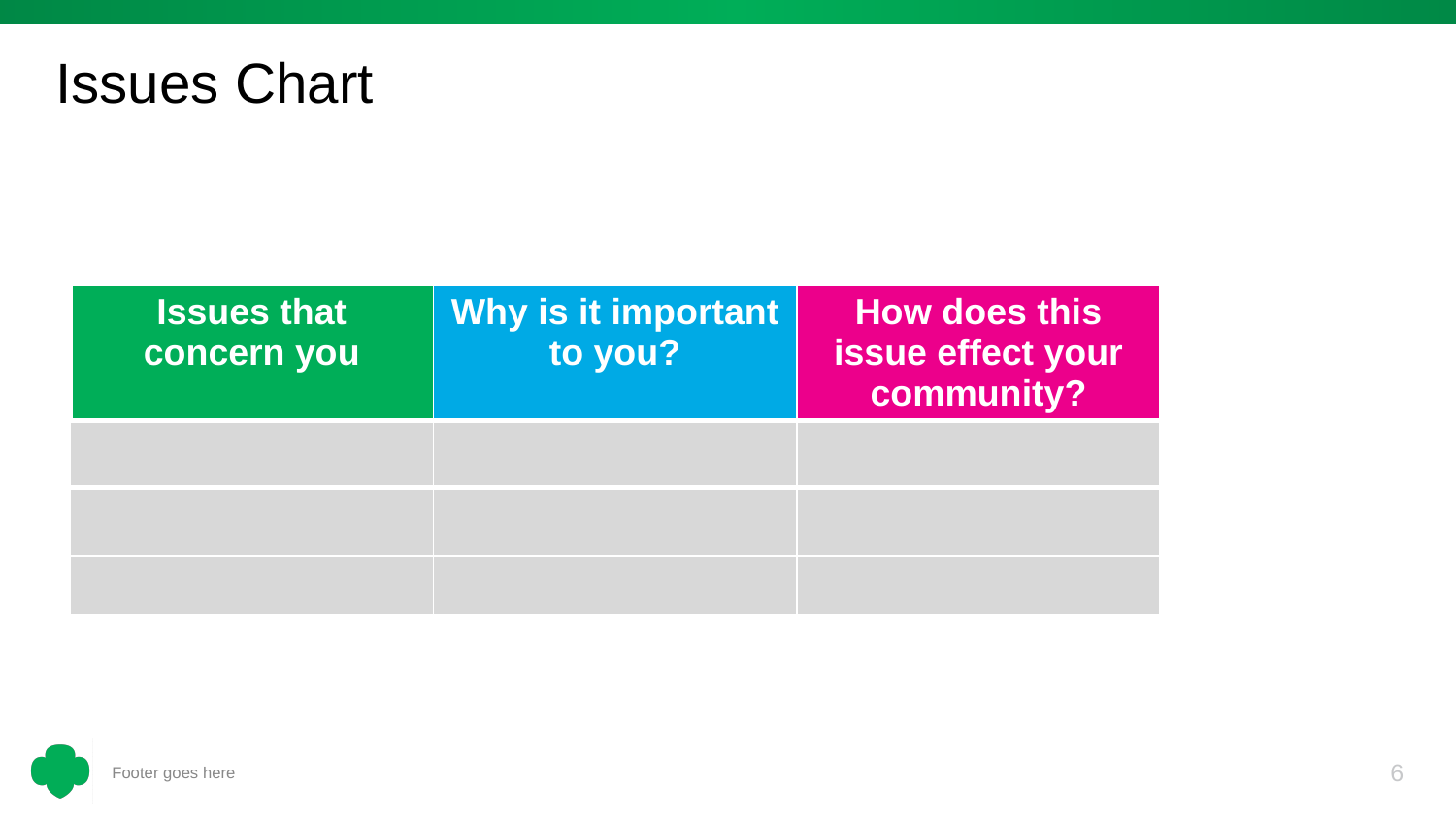

# Issues Chart
| Issues that concern you | Why is it important to you? | How does this issue effect your community? |
| --- | --- | --- |
|  |  |  |
|  |  |  |
|  |  |  |
6
Footer goes here